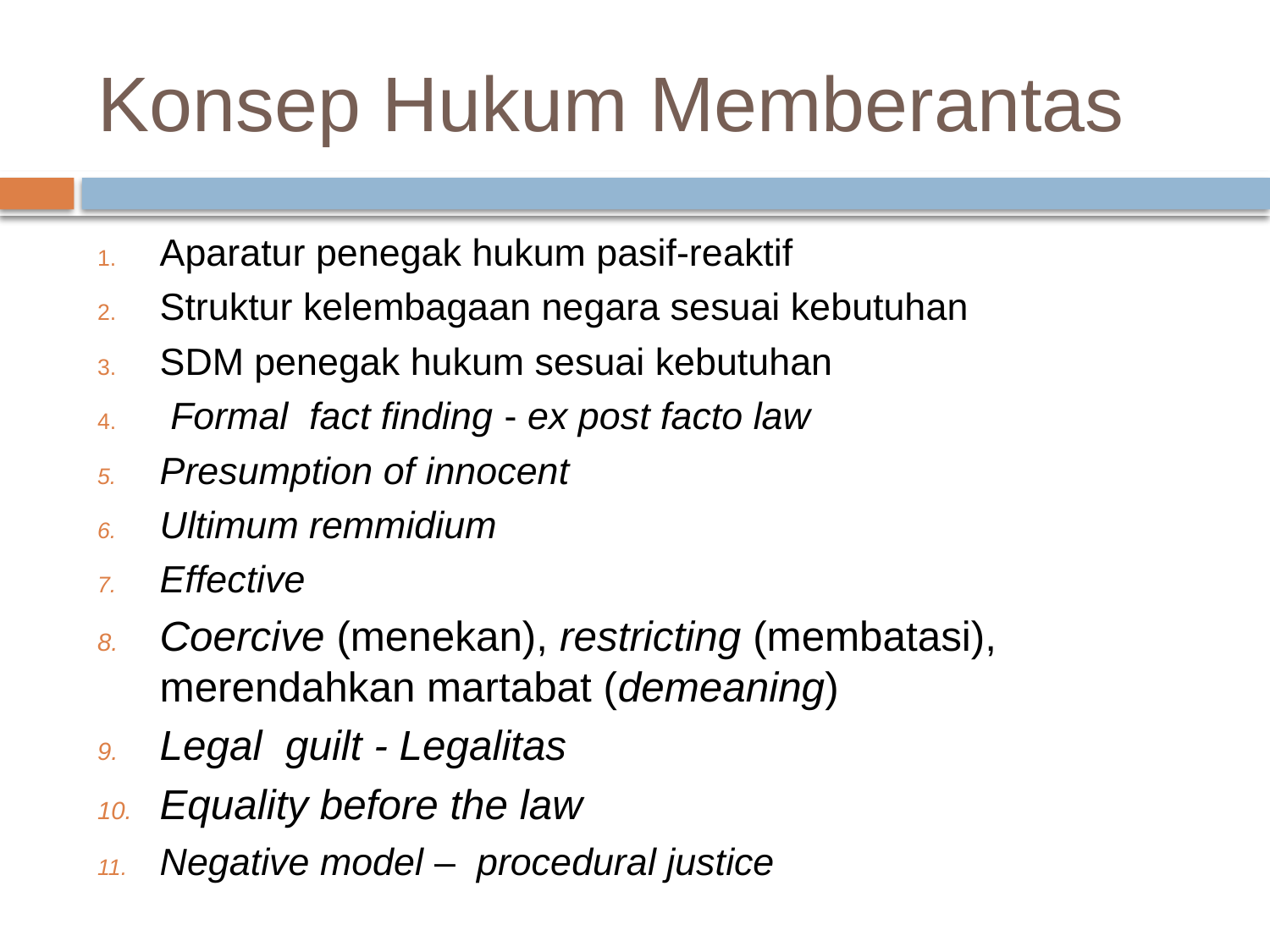

# Konsep Hukum Memberantas
Aparatur penegak hukum pasif-reaktif
Struktur kelembagaan negara sesuai kebutuhan
SDM penegak hukum sesuai kebutuhan
 Formal  fact finding - ex post facto law
Presumption of innocent
Ultimum remmidium
Effective
Coercive (menekan), restricting (membatasi), merendahkan martabat (demeaning)
Legal  guilt - Legalitas
Equality before the law
Negative model –  procedural justice